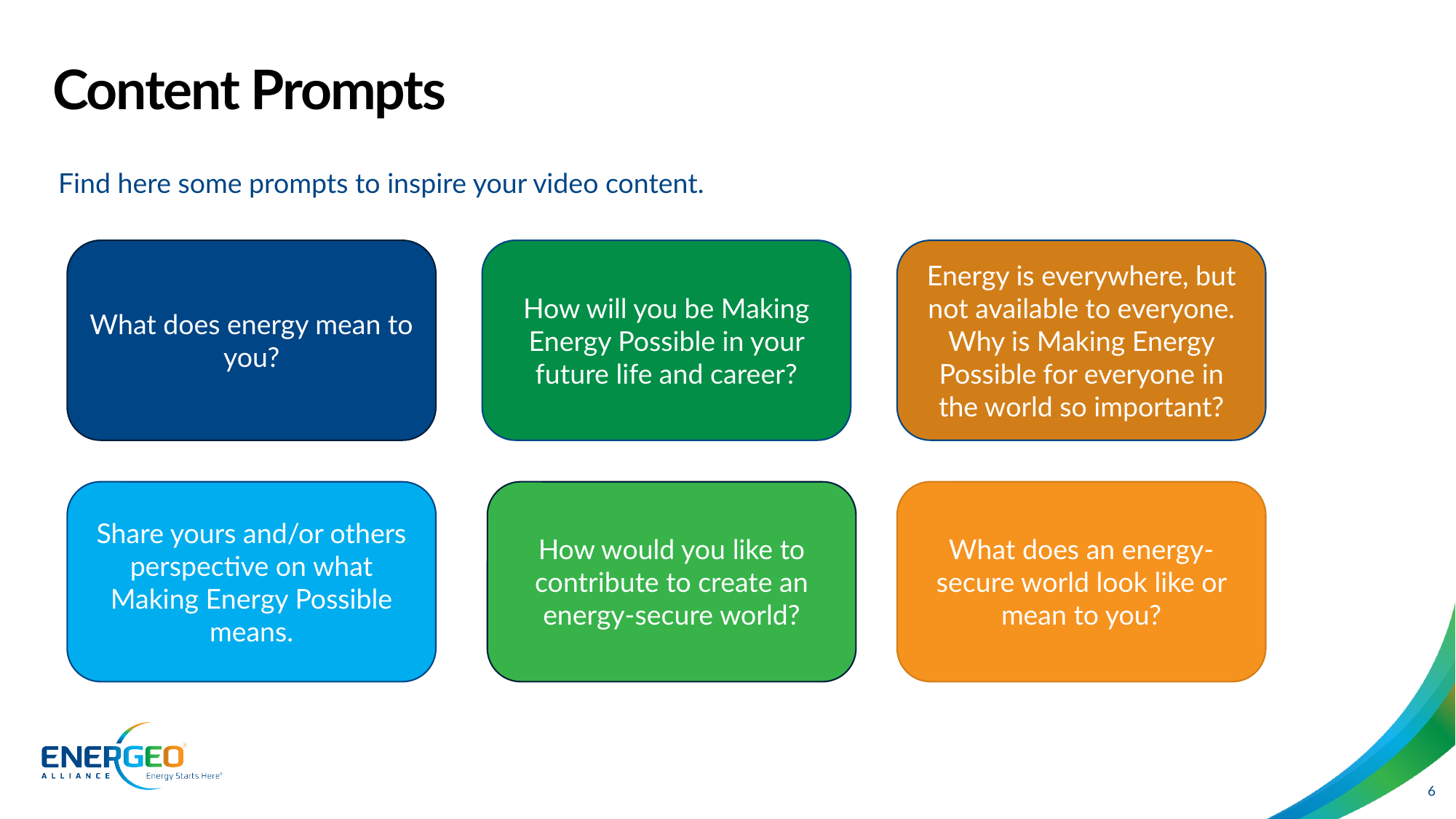

# Content Prompts
Find here some prompts to inspire your video content.
Energy is everywhere, but not available to everyone. Why is Making Energy Possible for everyone in the world so important?
How will you be Making Energy Possible in your future life and career?
What does energy mean to you?
What does an energy-secure world look like or mean to you?
How would you like to contribute to create an energy-secure world?
Share yours and/or others perspective on what Making Energy Possible means.
6